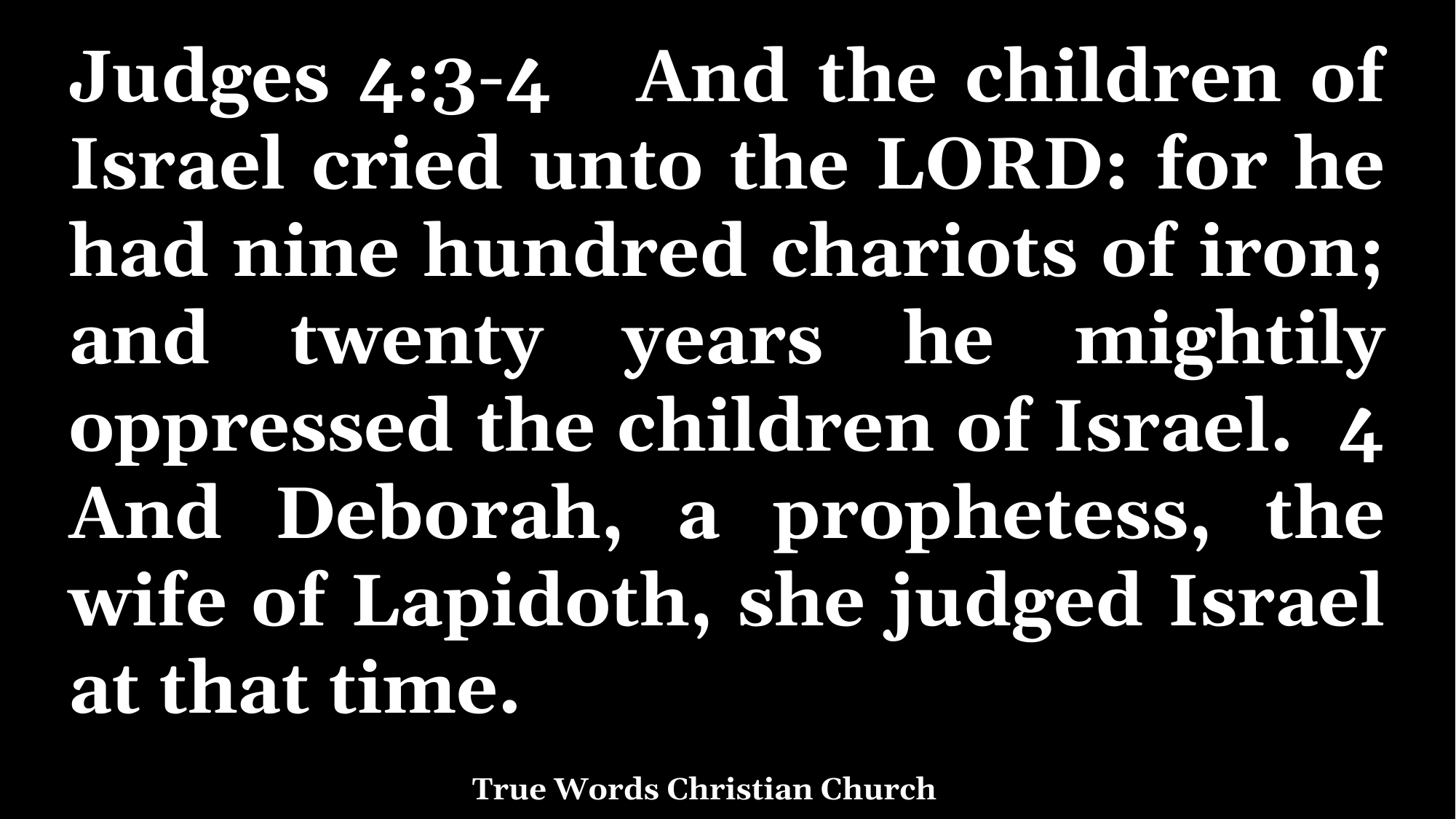

Judges 4:3-4   And the children of Israel cried unto the LORD: for he had nine hundred chariots of iron; and twenty years he mightily oppressed the children of Israel.  4 And Deborah, a prophetess, the wife of Lapidoth, she judged Israel at that time.
True Words Christian Church